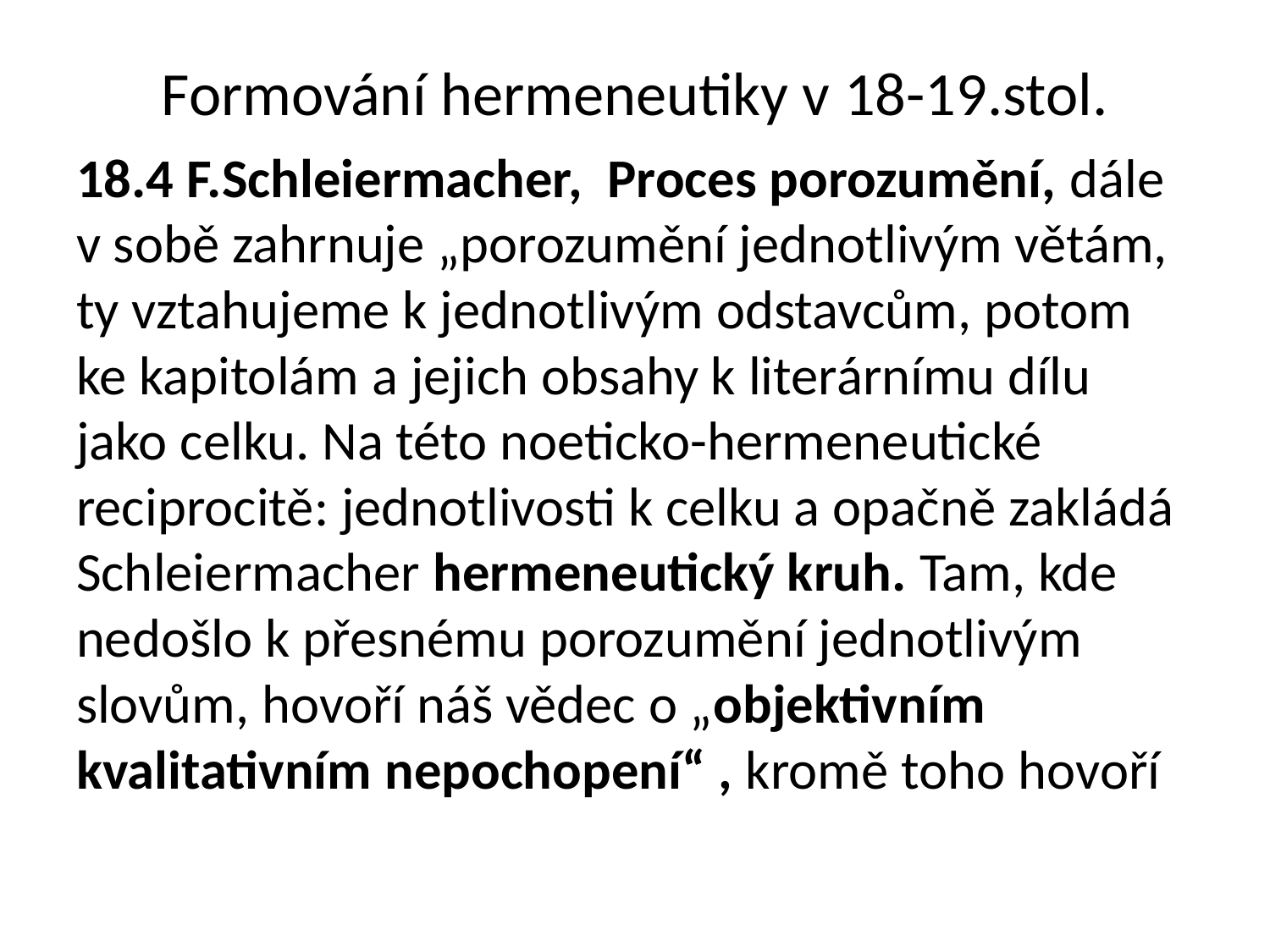

# Formování hermeneutiky v 18-19.stol.
18.4 F.Schleiermacher,  Proces porozumění, dále v sobě zahrnuje „porozumění jednotlivým větám, ty vztahujeme k jednotlivým odstavcům, potom ke kapitolám a jejich obsahy k literárnímu dílu jako celku. Na této noeticko-hermeneutické reciprocitě: jednotlivosti k celku a opačně zakládá Schleiermacher hermeneutický kruh. Tam, kde nedošlo k přesnému porozumění jednotlivým slovům, hovoří náš vědec o „objektivním kvalitativním nepochopení“ , kromě toho hovoří